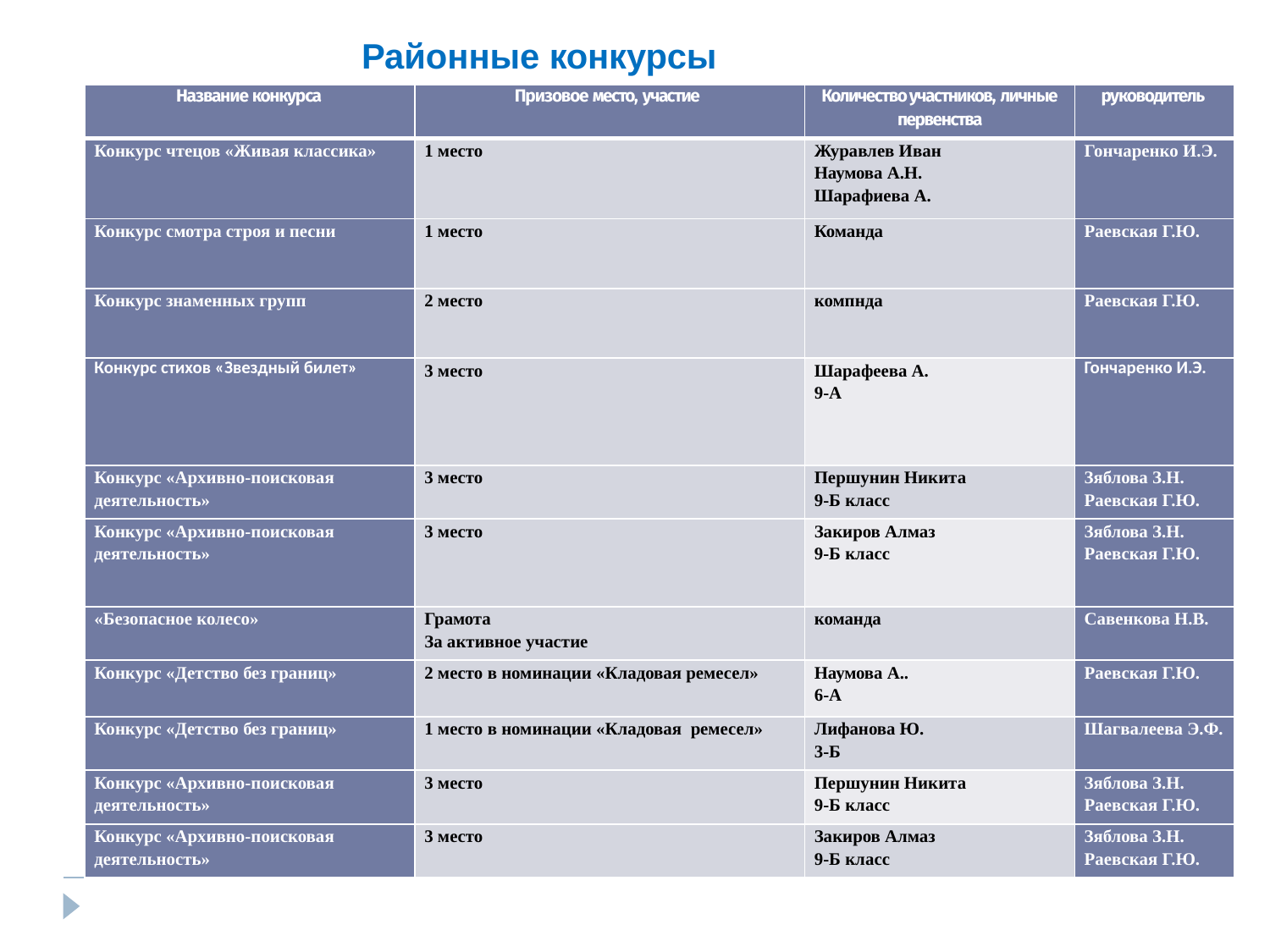

# Районные конкурсы
|  | Название конкурса | Призовое место, участие | Количество участников, личные первенства | руководитель |
| --- | --- | --- | --- | --- |
|  | Конкурс чтецов «Живая классика» | 1 место | Журавлев Иван Наумова А.Н. Шарафиева А. | Гончаренко И.Э. |
|  | Конкурс смотра строя и песни | 1 место | Команда | Раевская Г.Ю. |
|  | Конкурс знаменных групп | 2 место | компнда | Раевская Г.Ю. |
|  | Конкурс стихов «Звездный билет» | 3 место | Шарафеева А. 9-А | Гончаренко И.Э. |
|  | Конкурс «Архивно-поисковая деятельность» | 3 место | Першунин Никита 9-Б класс | Зяблова З.Н. Раевская Г.Ю. |
|  | Конкурс «Архивно-поисковая деятельность» | 3 место | Закиров Алмаз 9-Б класс | Зяблова З.Н. Раевская Г.Ю. |
|  | «Безопасное колесо» | Грамота За активное участие | команда | Савенкова Н.В. |
|  | Конкурс «Детство без границ» | 2 место в номинации «Кладовая ремесел» | Наумова А.. 6-А | Раевская Г.Ю. |
|  | Конкурс «Детство без границ» | 1 место в номинации «Кладовая ремесел» | Лифанова Ю. 3-Б | Шагвалеева Э.Ф. |
|  | Конкурс «Архивно-поисковая деятельность» | 3 место | Першунин Никита 9-Б класс | Зяблова З.Н. Раевская Г.Ю. |
|  | Конкурс «Архивно-поисковая деятельность» | 3 место | Закиров Алмаз 9-Б класс | Зяблова З.Н. Раевская Г.Ю. |
64